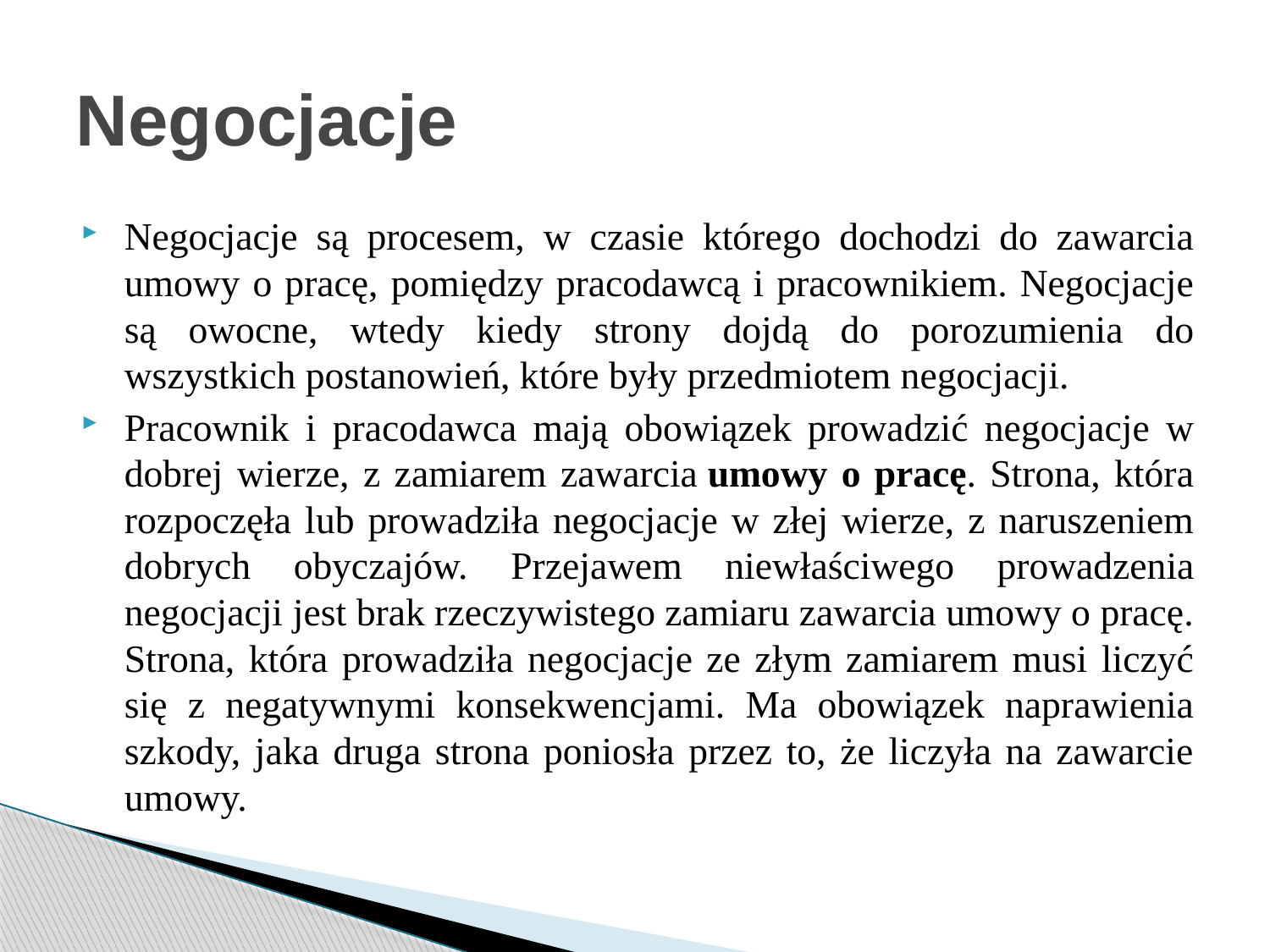

# Negocjacje
Negocjacje są procesem, w czasie którego dochodzi do zawarcia umowy o pracę, pomiędzy pracodawcą i pracownikiem. Negocjacje są owocne, wtedy kiedy strony dojdą do porozumienia do wszystkich postanowień, które były przedmiotem negocjacji.
Pracownik i pracodawca mają obowiązek prowadzić negocjacje w dobrej wierze, z zamiarem zawarcia umowy o pracę. Strona, która rozpoczęła lub prowadziła negocjacje w złej wierze, z naruszeniem dobrych obyczajów. Przejawem niewłaściwego prowadzenia negocjacji jest brak rzeczywistego zamiaru zawarcia umowy o pracę. Strona, która prowadziła negocjacje ze złym zamiarem musi liczyć się z negatywnymi konsekwencjami. Ma obowiązek naprawienia szkody, jaka druga strona poniosła przez to, że liczyła na zawarcie umowy.